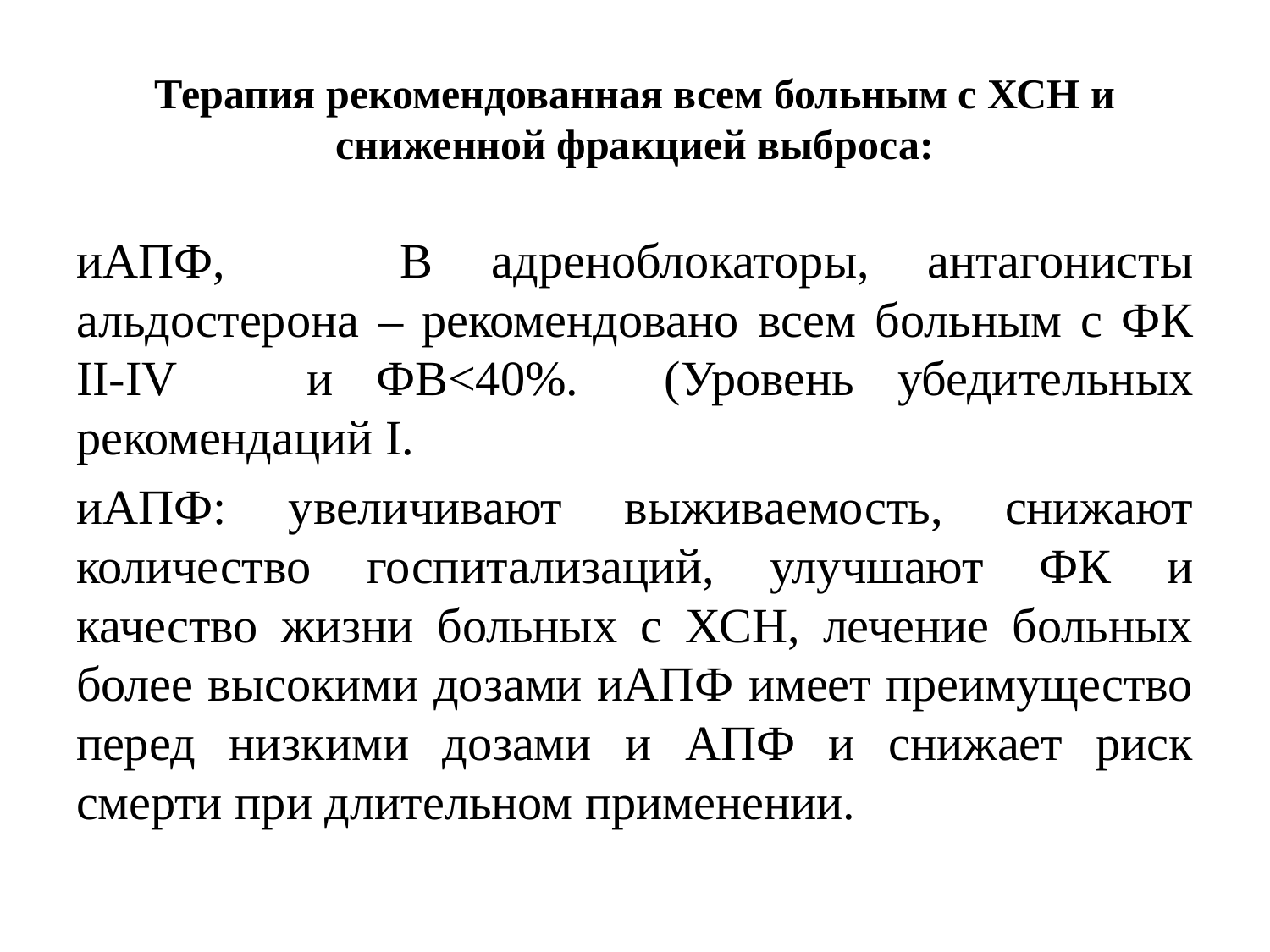

# Терапия рекомендованная всем больным с ХСН и сниженной фракцией выброса:
иАПФ,   В адреноблокаторы, антагонисты альдостерона – рекомендовано всем больным с ФК II-IV   и ФВ<40%.  (Уровень убедительных рекомендаций I.
иАПФ: увеличивают выживаемость, снижают количество госпитализаций, улучшают ФК и качество жизни больных с ХСН, лечение больных более высокими дозами иАПФ имеет преимущество перед низкими дозами и АПФ и снижает риск смерти при длительном применении.